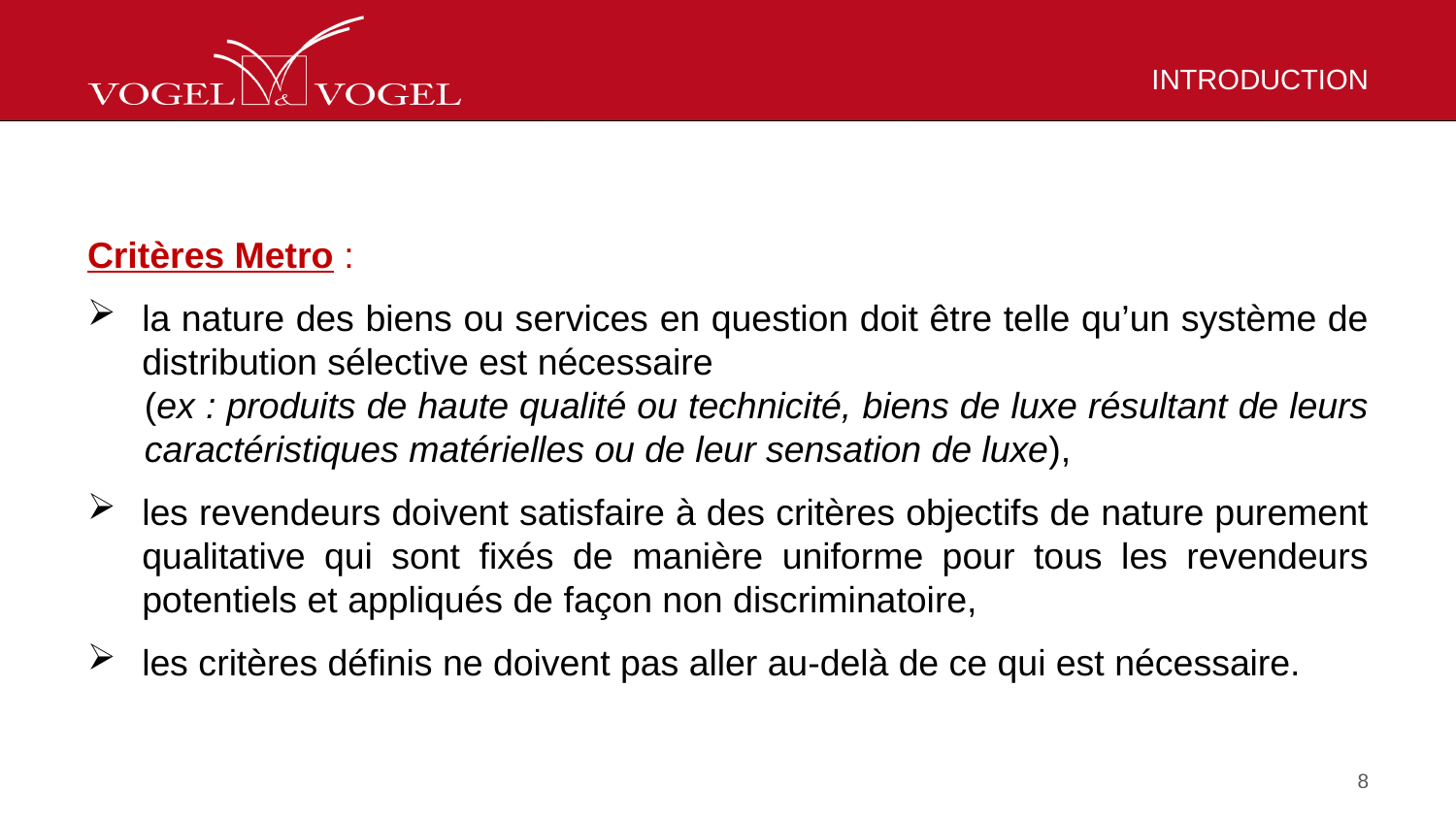

# INTRODUCTION
Critères Metro :
la nature des biens ou services en question doit être telle qu’un système de distribution sélective est nécessaire
(ex : produits de haute qualité ou technicité, biens de luxe résultant de leurs caractéristiques matérielles ou de leur sensation de luxe),
les revendeurs doivent satisfaire à des critères objectifs de nature purement qualitative qui sont fixés de manière uniforme pour tous les revendeurs potentiels et appliqués de façon non discriminatoire,
les critères définis ne doivent pas aller au-delà de ce qui est nécessaire.
8